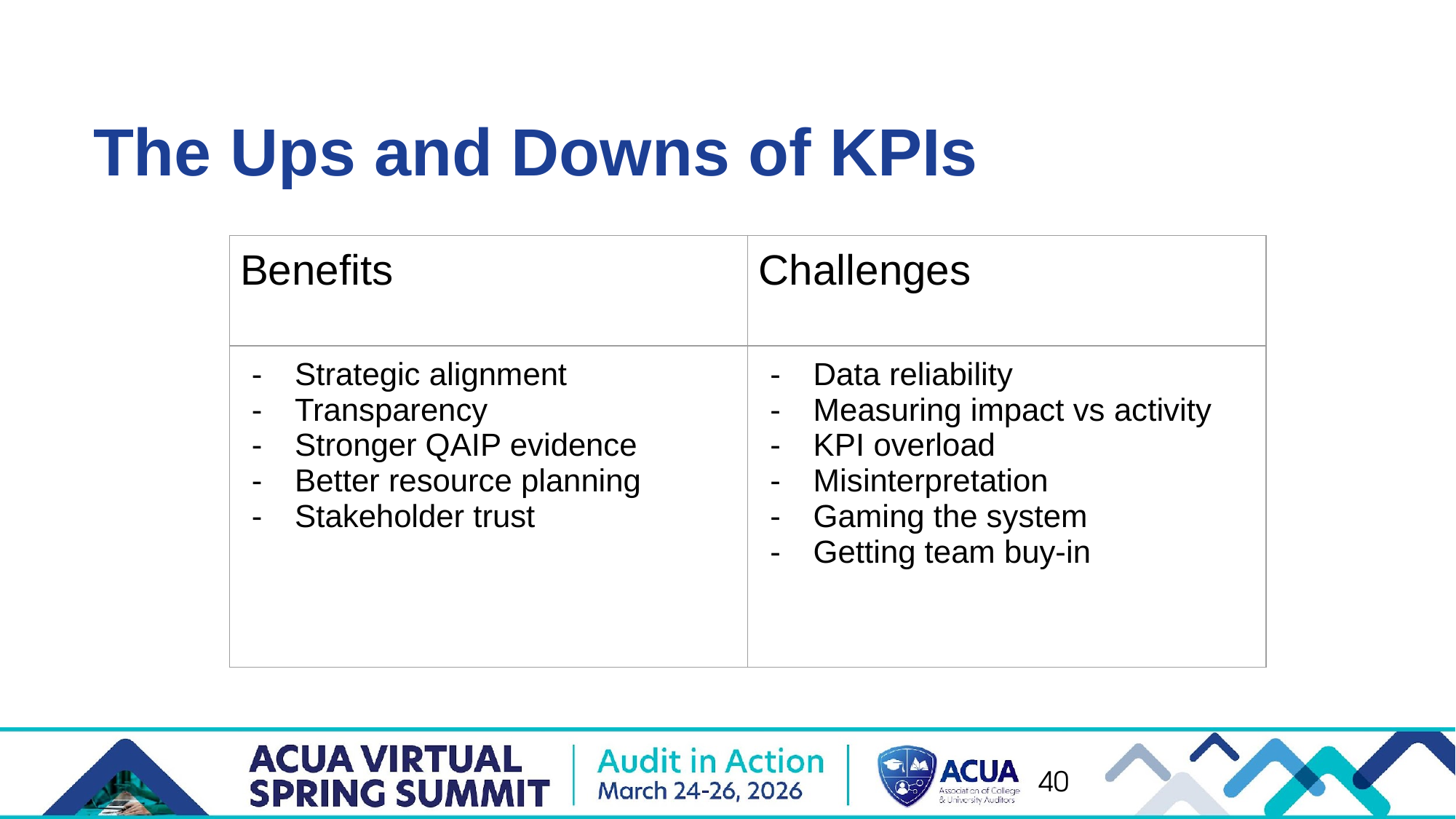

The Ups and Downs of KPIs
| Benefits | Challenges |
| --- | --- |
| Strategic alignment Transparency Stronger QAIP evidence Better resource planning Stakeholder trust | Data reliability Measuring impact vs activity KPI overload Misinterpretation Gaming the system Getting team buy-in |

40